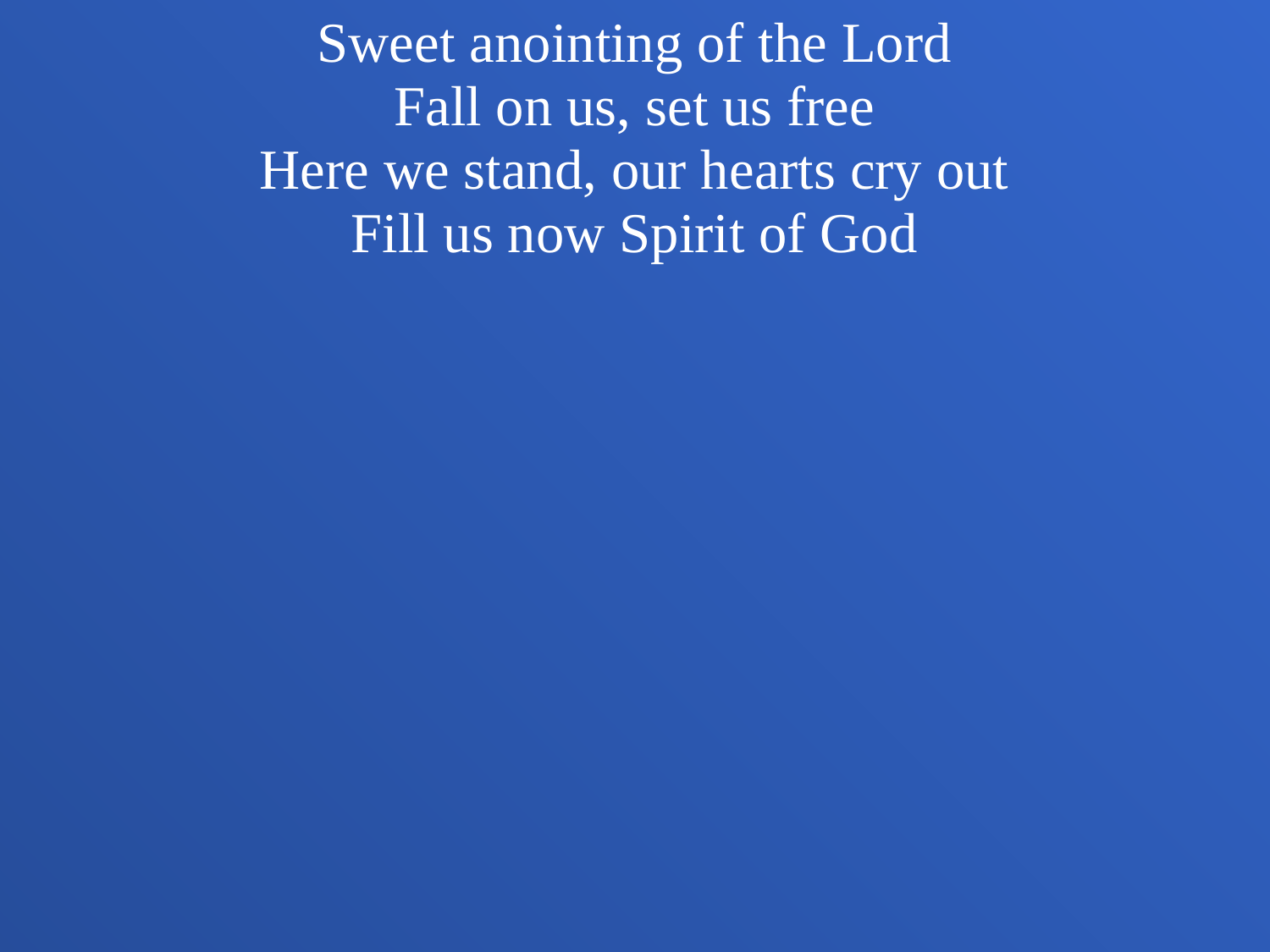

Sweet anointing of the Lord
Fall on us, set us free
Here we stand, our hearts cry out
Fill us now Spirit of God